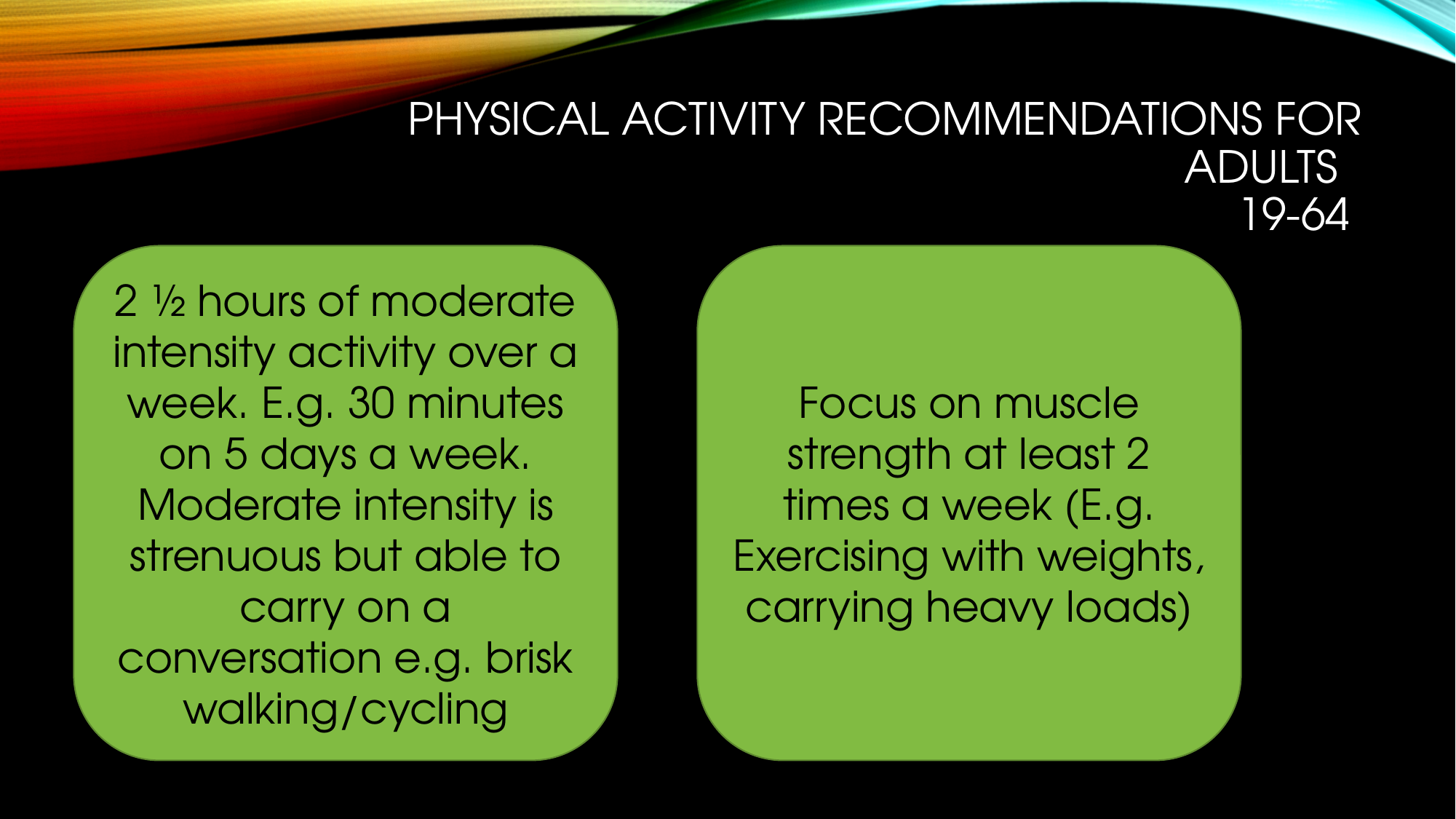

# Physical activity recommendations for adults 19-64
2 ½ hours of moderate intensity activity over a week. E.g. 30 minutes on 5 days a week. Moderate intensity is strenuous but able to carry on a conversation e.g. brisk walking/cycling
Focus on muscle strength at least 2 times a week (E.g. Exercising with weights, carrying heavy loads)